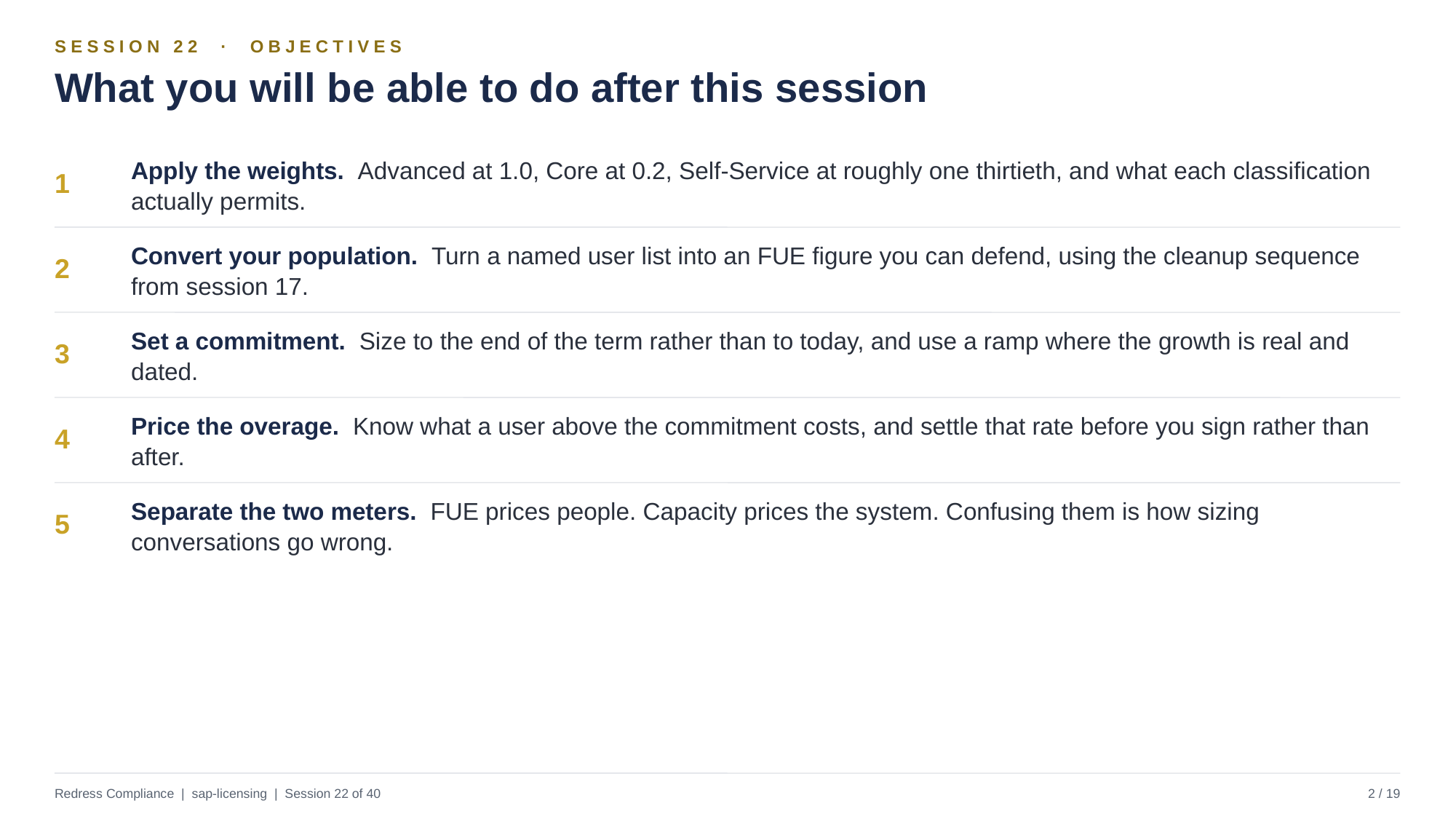

SESSION 22  ·  OBJECTIVES
What you will be able to do after this session
Apply the weights.  Advanced at 1.0, Core at 0.2, Self-Service at roughly one thirtieth, and what each classification actually permits.
1

Convert your population.  Turn a named user list into an FUE figure you can defend, using the cleanup sequence from session 17.
2

Set a commitment.  Size to the end of the term rather than to today, and use a ramp where the growth is real and dated.
3

Price the overage.  Know what a user above the commitment costs, and settle that rate before you sign rather than after.
4

Separate the two meters.  FUE prices people. Capacity prices the system. Confusing them is how sizing conversations go wrong.
5

Redress Compliance  |  sap-licensing  |  Session 22 of 40
2 / 19